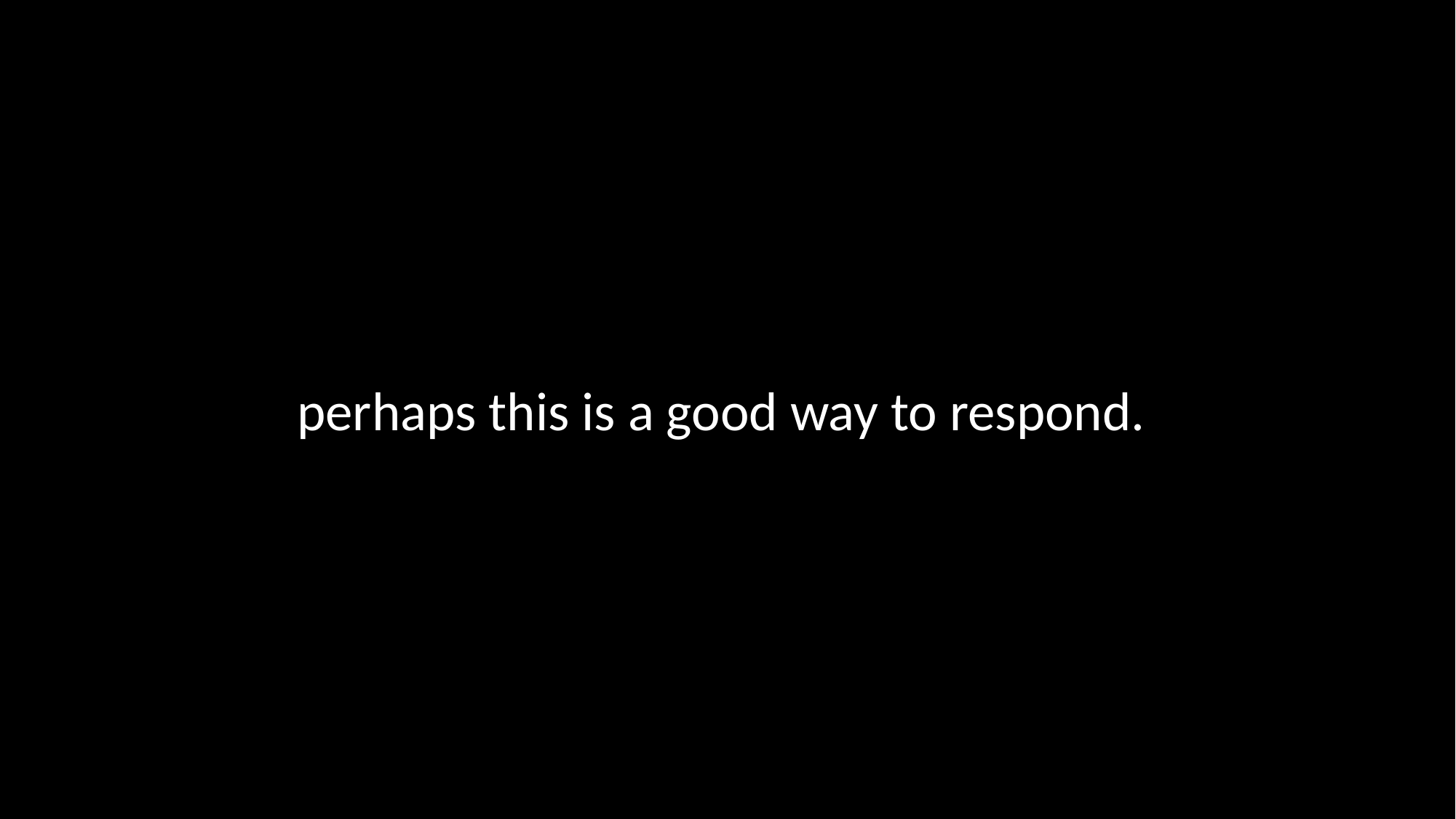

perhaps this is a good way to respond.